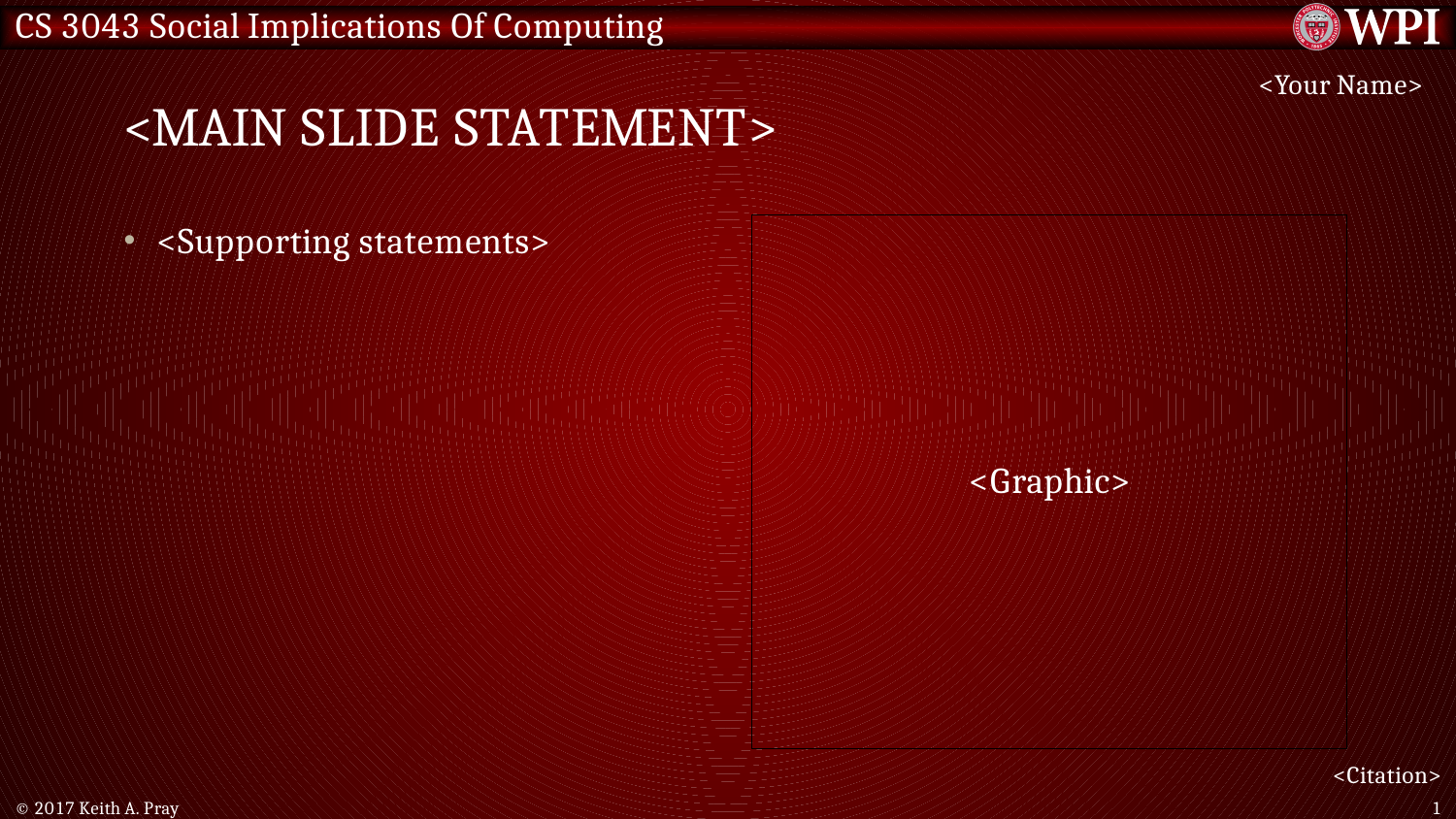

# <Main Slide Statement>
<Your Name>
<Supporting statements>
<Graphic>
<Citation>
© 2017 Keith A. Pray
1